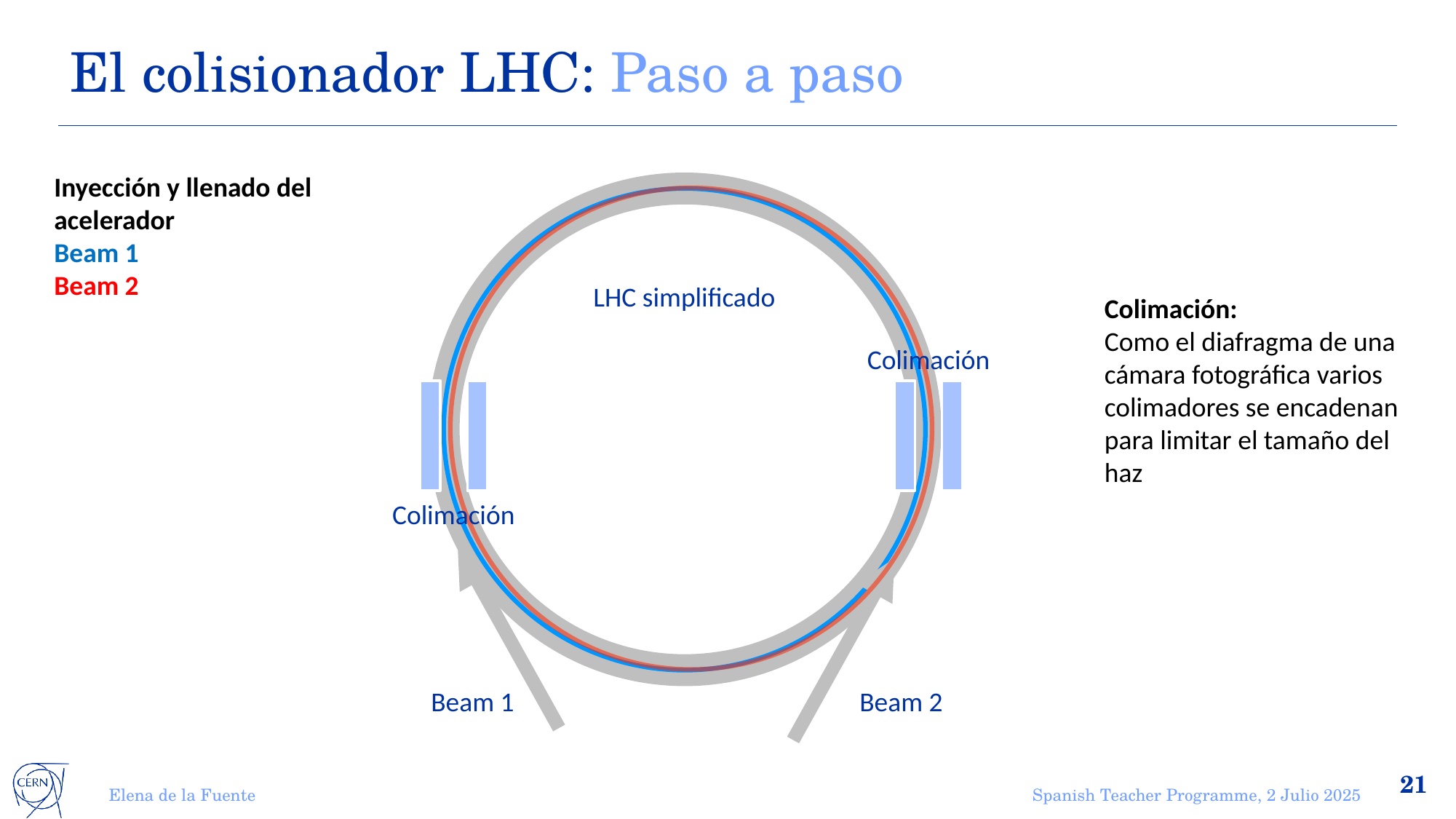

# El colisionador LHC: Paso a paso
Inyección y llenado del acelerador
Beam 1
Beam 2

Beam 1
Beam 2

LHC simplificado
Colimación:
Como el diafragma de una cámara fotográfica varios colimadores se encadenan para limitar el tamaño del haz
Colimación

Colimación

21